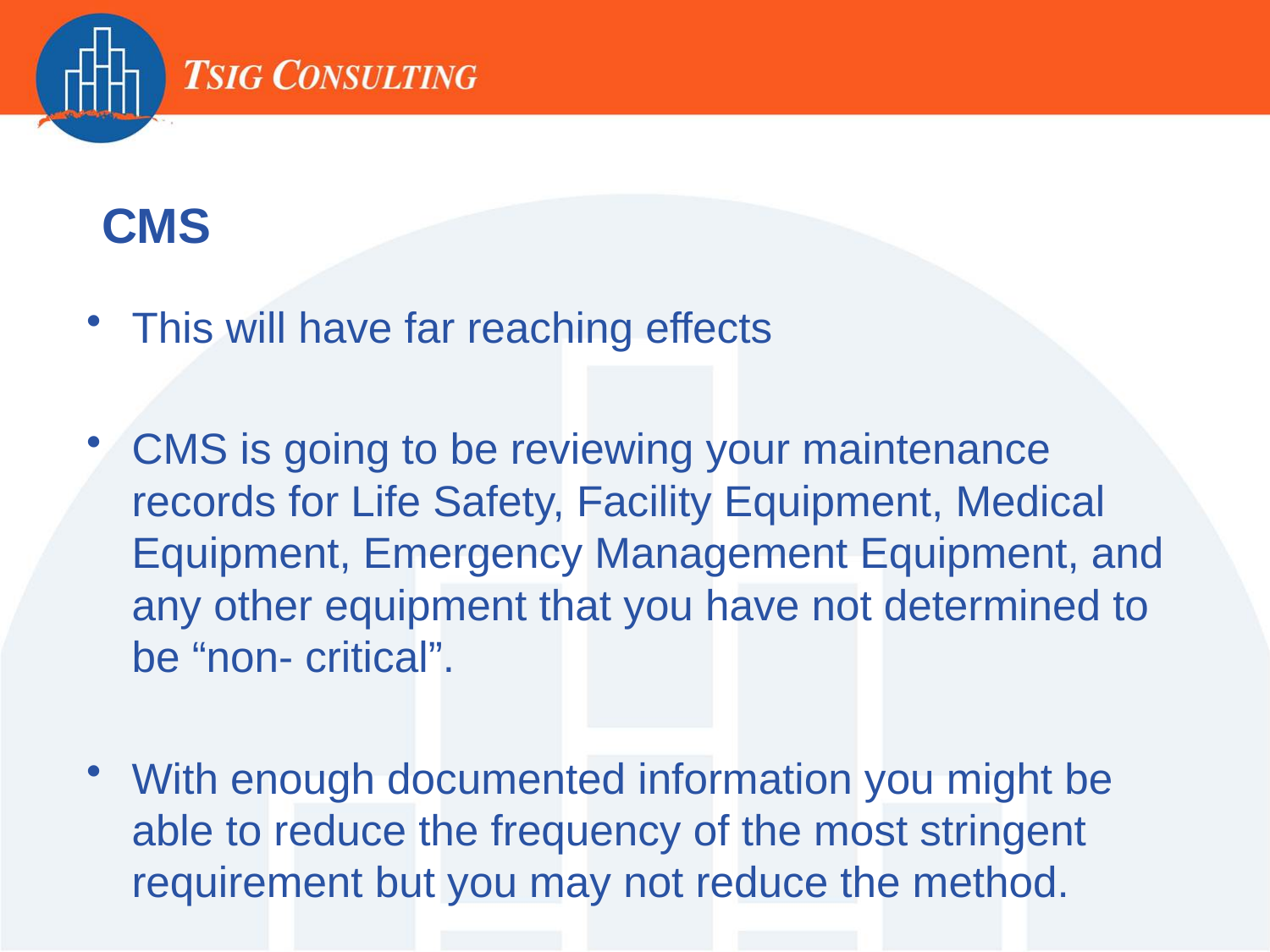

CMS
This will have far reaching effects

CMS is going to be reviewing your maintenance records for Life Safety, Facility Equipment, Medical Equipment, Emergency Management Equipment, and any other equipment that you have not determined to be “non- critical”.

With enough documented information you might be able to reduce the frequency of the most stringent  requirement but you may not reduce the method.